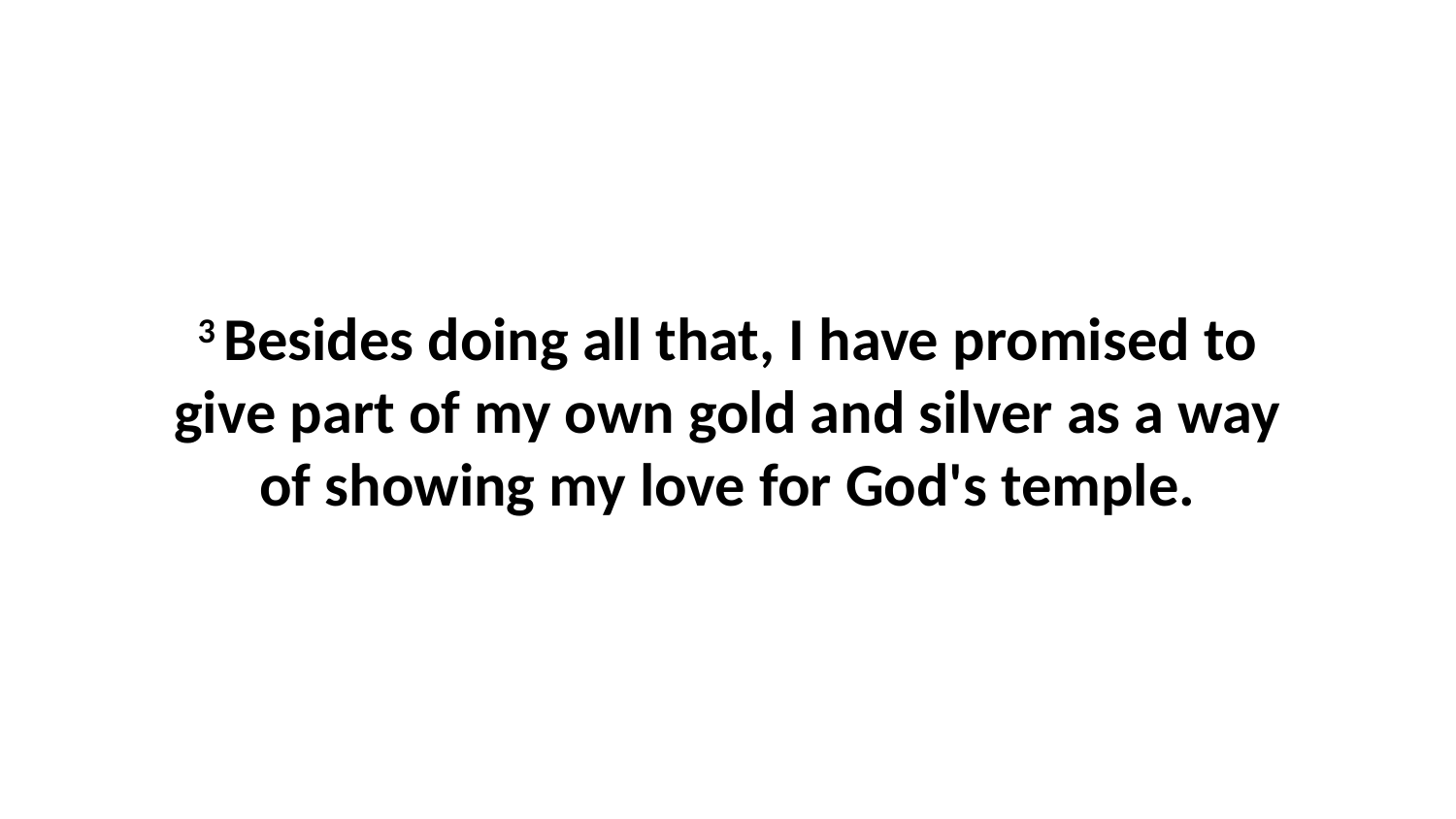

3 Besides doing all that, I have promised to give part of my own gold and silver as a way of showing my love for God's temple.